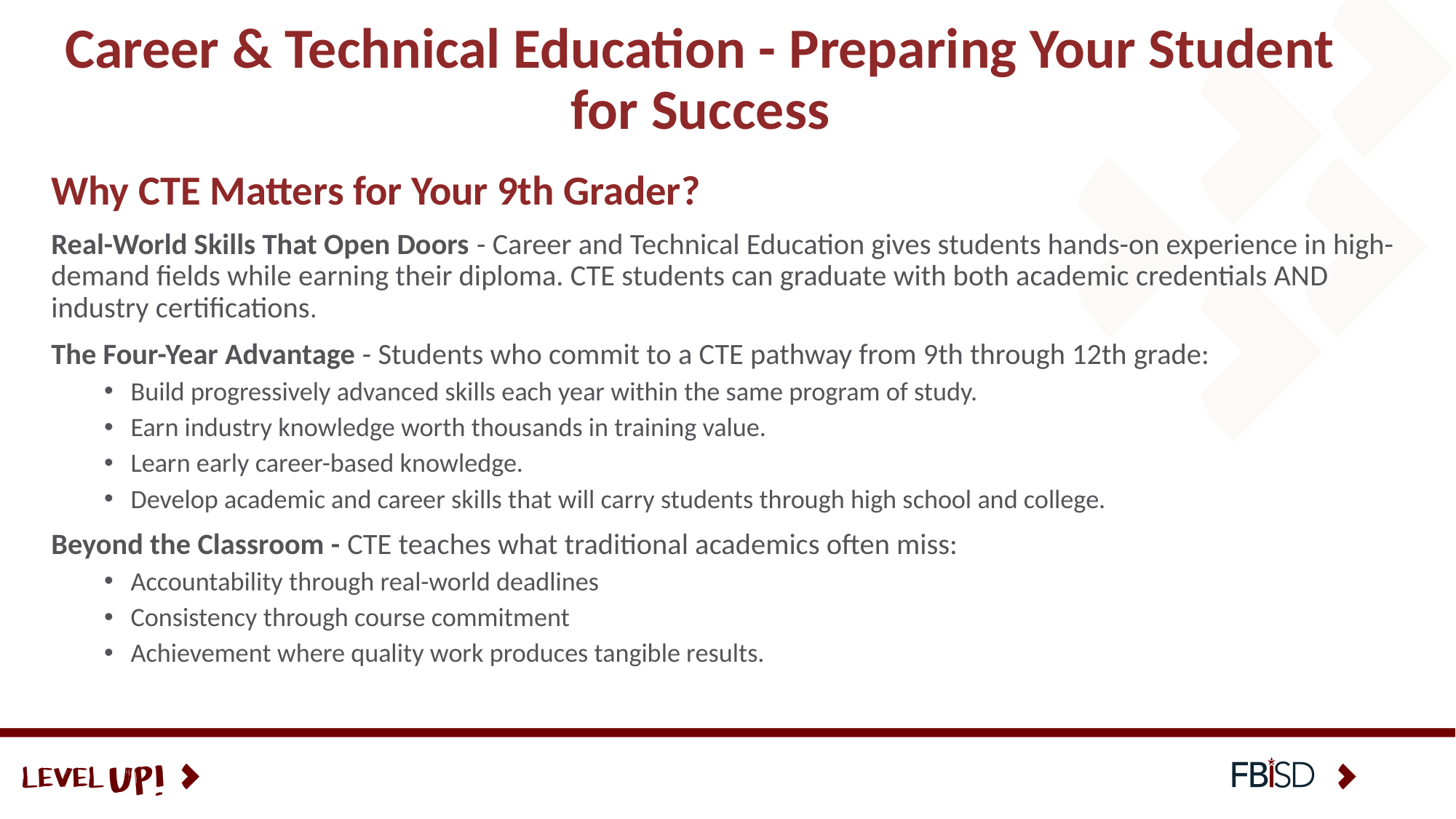

# Career & Technical Education - Preparing Your Student for Success
Why CTE Matters for Your 9th Grader?
Real-World Skills That Open Doors - Career and Technical Education gives students hands-on experience in high-demand fields while earning their diploma. CTE students can graduate with both academic credentials AND industry certifications.
The Four-Year Advantage - Students who commit to a CTE pathway from 9th through 12th grade:
Build progressively advanced skills each year within the same program of study.
Earn industry knowledge worth thousands in training value.
Learn early career-based knowledge.
Develop academic and career skills that will carry students through high school and college.
Beyond the Classroom - CTE teaches what traditional academics often miss:
Accountability through real-world deadlines
Consistency through course commitment
Achievement where quality work produces tangible results.